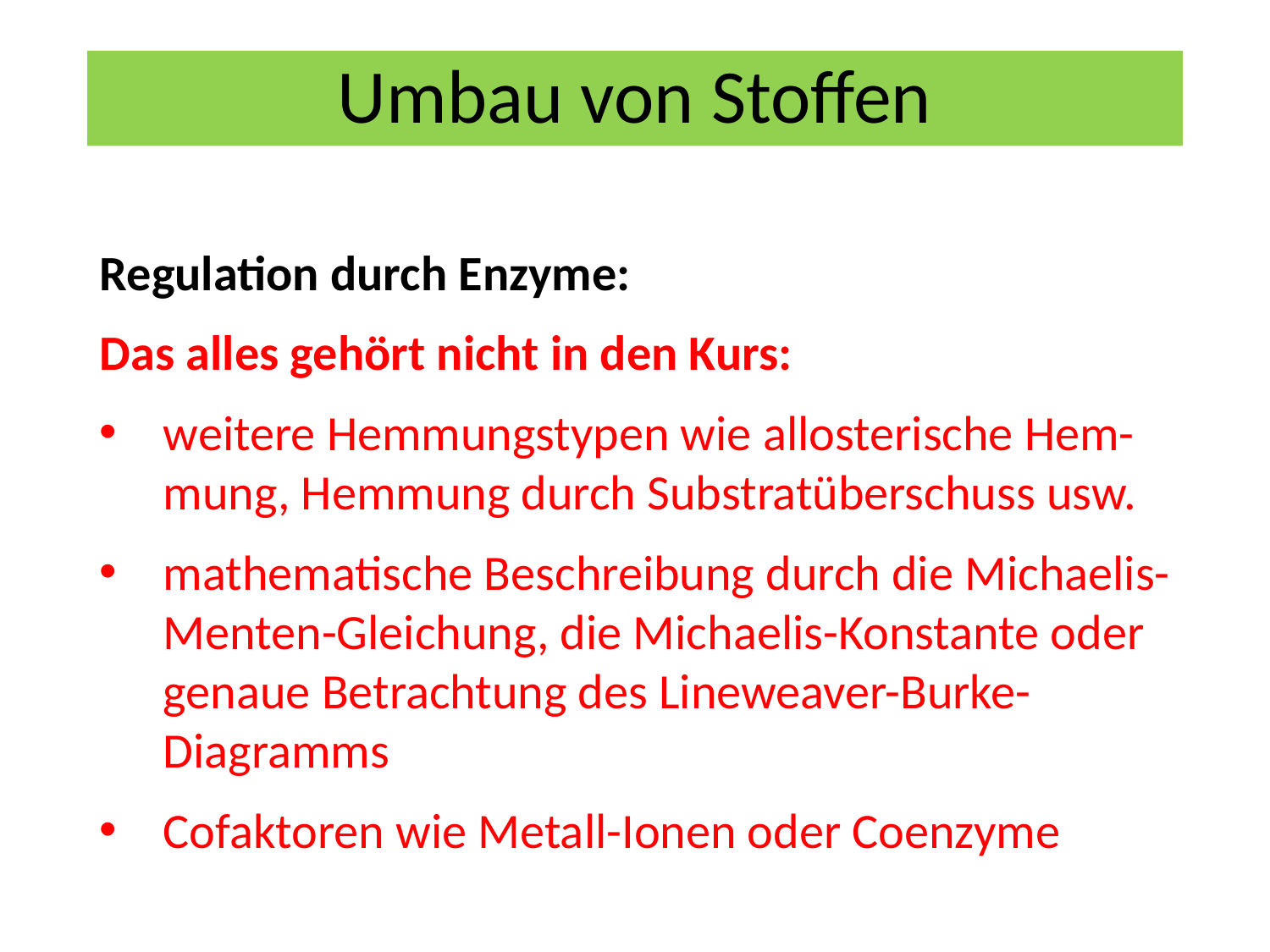

# Umbau von Stoffen
Regulation durch Enzyme:
Das alles gehört nicht in den Kurs:
weitere Hemmungstypen wie allosterische Hem-mung, Hemmung durch Substratüberschuss usw.
mathematische Beschreibung durch die Michaelis-Menten-Gleichung, die Michaelis-Konstante oder genaue Betrachtung des Lineweaver-Burke-Diagramms
Cofaktoren wie Metall-Ionen oder Coenzyme